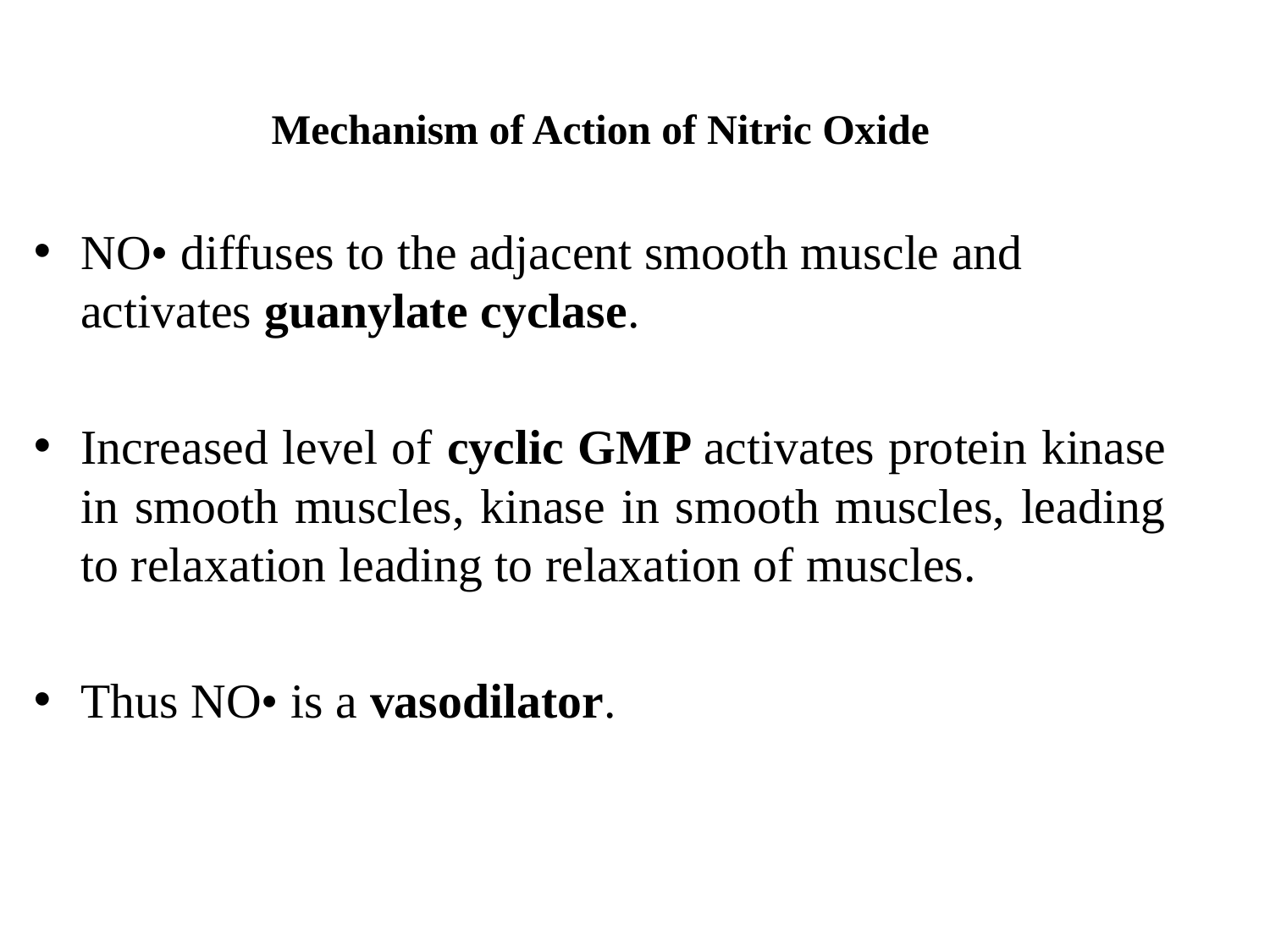

Mechanism of Action of Nitric Oxide

NO• diffuses to the adjacent smooth muscle and activates guanylate cyclase.

Increased level of cyclic GMP activates protein kinase in smooth muscles, kinase in smooth muscles, leading to relaxation leading to relaxation of muscles.

Thus NO• is a vasodilator.